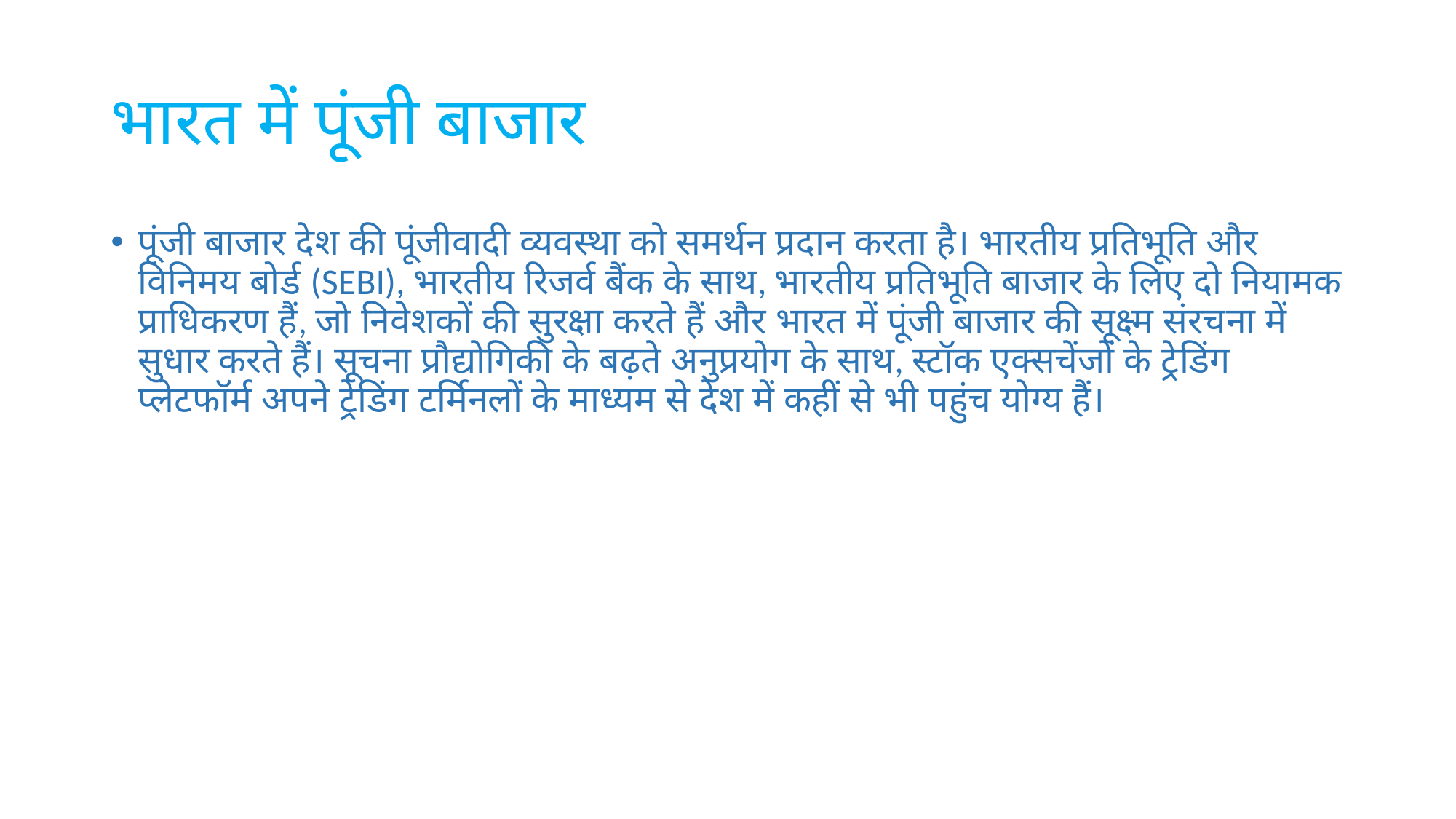

# भारत में पूंजी बाजार
पूंजी बाजार देश की पूंजीवादी व्यवस्था को समर्थन प्रदान करता है। भारतीय प्रतिभूति और विनिमय बोर्ड (SEBI), भारतीय रिजर्व बैंक के साथ, भारतीय प्रतिभूति बाजार के लिए दो नियामक प्राधिकरण हैं, जो निवेशकों की सुरक्षा करते हैं और भारत में पूंजी बाजार की सूक्ष्म संरचना में सुधार करते हैं। सूचना प्रौद्योगिकी के बढ़ते अनुप्रयोग के साथ, स्टॉक एक्सचेंजों के ट्रेडिंग प्लेटफॉर्म अपने ट्रेडिंग टर्मिनलों के माध्यम से देश में कहीं से भी पहुंच योग्य हैं।